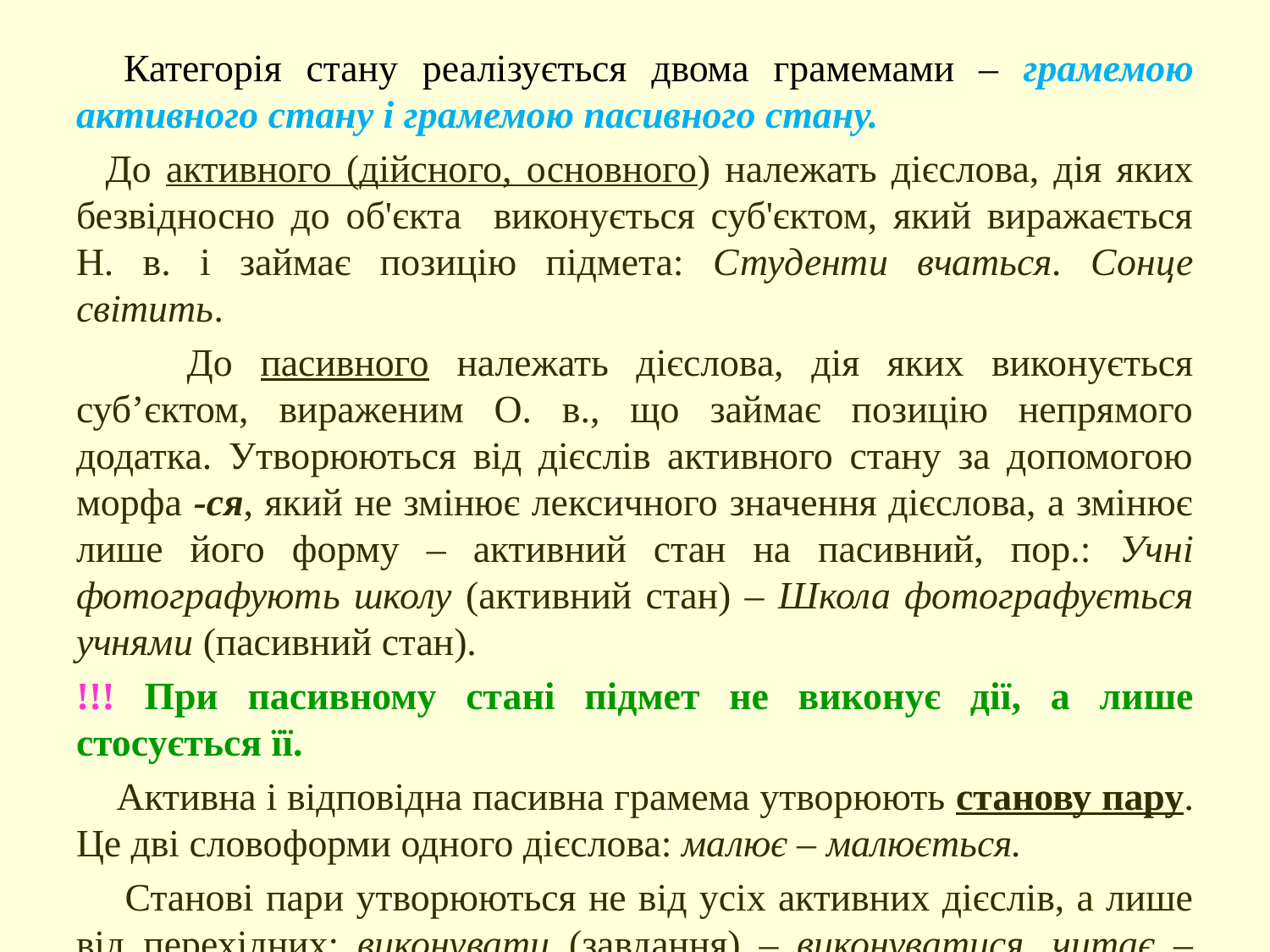

Категорія стану реалізується двома грамемами – грамемою активного стану і грамемою пасивного стану.
  До активного (дійсного, основного) належать дієслова, дія яких безвідносно до об'єкта  виконується суб'єктом, який виражається Н. в. і займає позицію підмета: Студенти вчаться. Сонце світить.
    До пасивного належать дієслова, дія яких виконується суб’єктом, вираженим О. в., що займає позицію непрямого додатка. Утворюються від дієслів активного стану за допомогою морфа -ся, який не змінює лексичного значення дієслова, а змінює лише його форму – активний стан на пасивний, пор.: Учні фотографують школу (активний стан) – Школа фотографується учнями (пасивний стан).
!!! При пасивному стані підмет не виконує дії, а лише стосується її.
    Активна і відповідна пасивна грамема утворюють станову пару. Це дві словоформи одного дієслова: малює – малюється.
    Станові пари утворюються не від усіх активних дієслів, а лише від перехідних: виконувати (завдання) – виконуватися, читає – читається.
   Від неперехідних дієслів станові пари не утворюються: пливти, бігти.